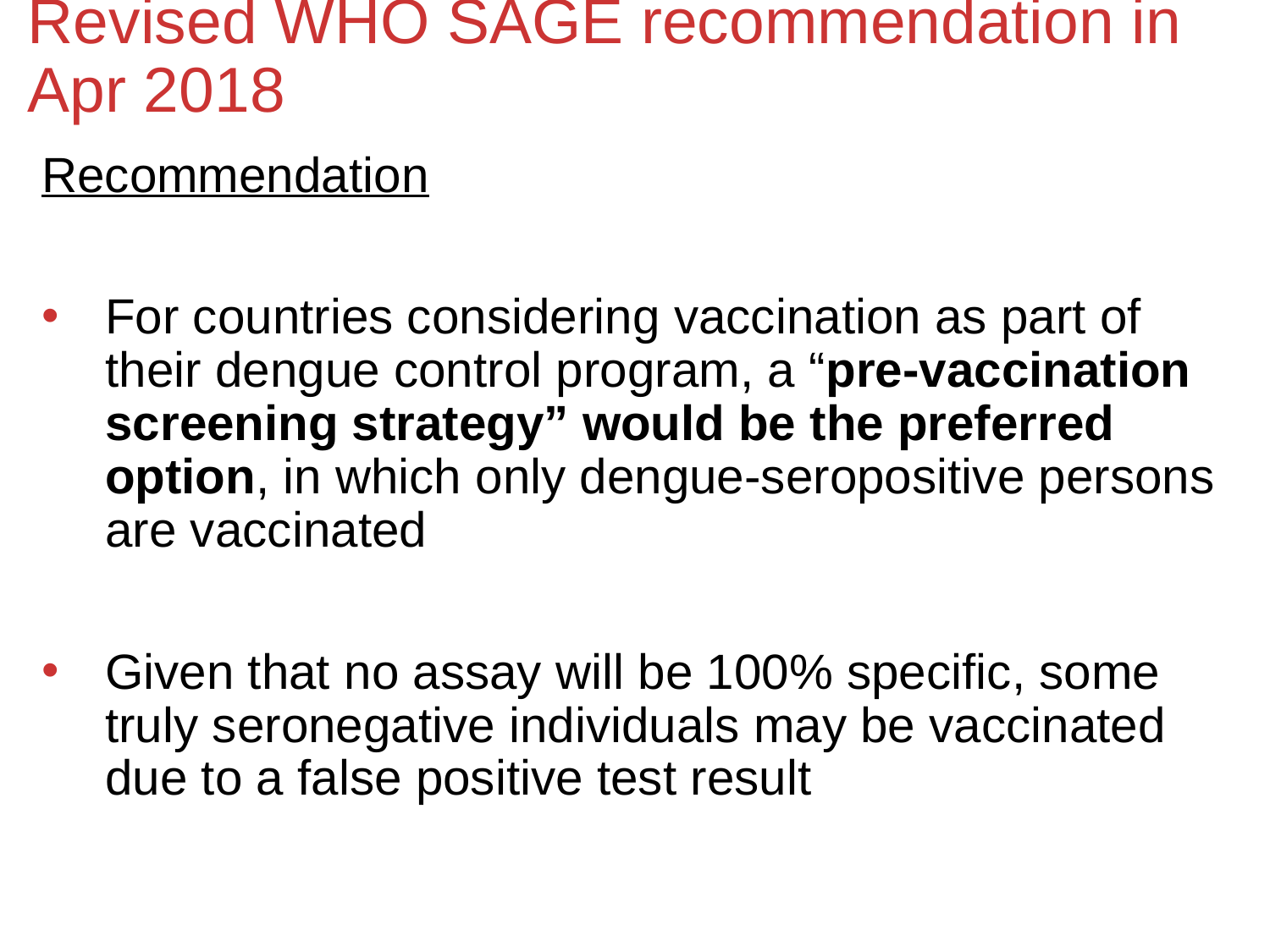

# Revised WHO SAGE recommendation in Apr 2018
Recommendation

For countries considering vaccination as part of their dengue control program, a “pre-vaccination screening strategy” would be the preferred option, in which only dengue-seropositive persons are vaccinated

Given that no assay will be 100% specific, some truly seronegative individuals may be vaccinated due to a false positive test result